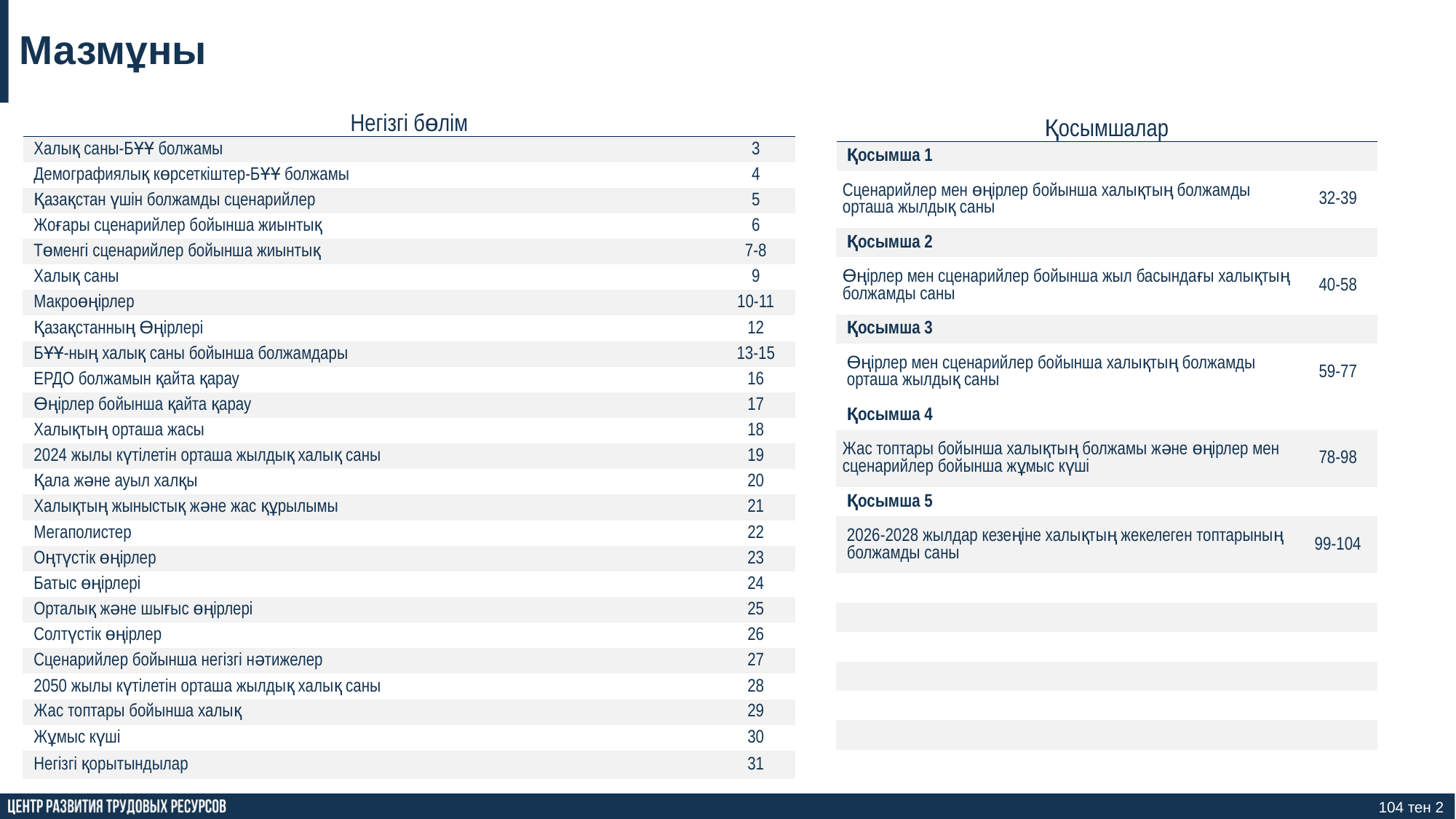

# Мазмұны
| Негізгі бөлім |  |
| --- | --- |
| Халық саны-БҰҰ болжамы | 3 |
| Демографиялық көрсеткіштер-БҰҰ болжамы | 4 |
| Қазақстан үшін болжамды сценарийлер | 5 |
| Жоғары сценарийлер бойынша жиынтық | 6 |
| Төменгі сценарийлер бойынша жиынтық | 7-8 |
| Халық саны | 9 |
| Макроөңірлер | 10-11 |
| Қазақстанның Өңірлері | 12 |
| БҰҰ-ның халық саны бойынша болжамдары | 13-15 |
| ЕРДО болжамын қайта қарау | 16 |
| Өңірлер бойынша қайта қарау | 17 |
| Халықтың орташа жасы | 18 |
| 2024 жылы күтілетін орташа жылдық халық саны | 19 |
| Қала және ауыл халқы | 20 |
| Халықтың жыныстық және жас құрылымы | 21 |
| Мегаполистер | 22 |
| Оңтүстік өңірлер | 23 |
| Батыс өңірлері | 24 |
| Орталық және шығыс өңірлері | 25 |
| Солтүстік өңірлер | 26 |
| Сценарийлер бойынша негізгі нәтижелер | 27 |
| 2050 жылы күтілетін орташа жылдық халық саны | 28 |
| Жас топтары бойынша халық | 29 |
| Жұмыс күші | 30 |
| Негізгі қорытындылар | 31 |
| Қосымшалар |  |
| --- | --- |
| Қосымша 1 |  |
| Сценарийлер мен өңірлер бойынша халықтың болжамды орташа жылдық саны | 32-39 |
| Қосымша 2 |  |
| Өңірлер мен сценарийлер бойынша жыл басындағы халықтың болжамды саны | 40-58 |
| Қосымша 3 |  |
| Өңірлер мен сценарийлер бойынша халықтың болжамды орташа жылдық саны | 59-77 |
| Қосымша 4 |  |
| Жас топтары бойынша халықтың болжамы және өңірлер мен сценарийлер бойынша жұмыс күші | 78-98 |
| Қосымша 5 |  |
| 2026-2028 жылдар кезеңіне халықтың жекелеген топтарының болжамды саны | 99-104 |
|  |  |
|  |  |
|  |  |
|  |  |
|  |  |
|  |  |
|  |  |
104 тен 2